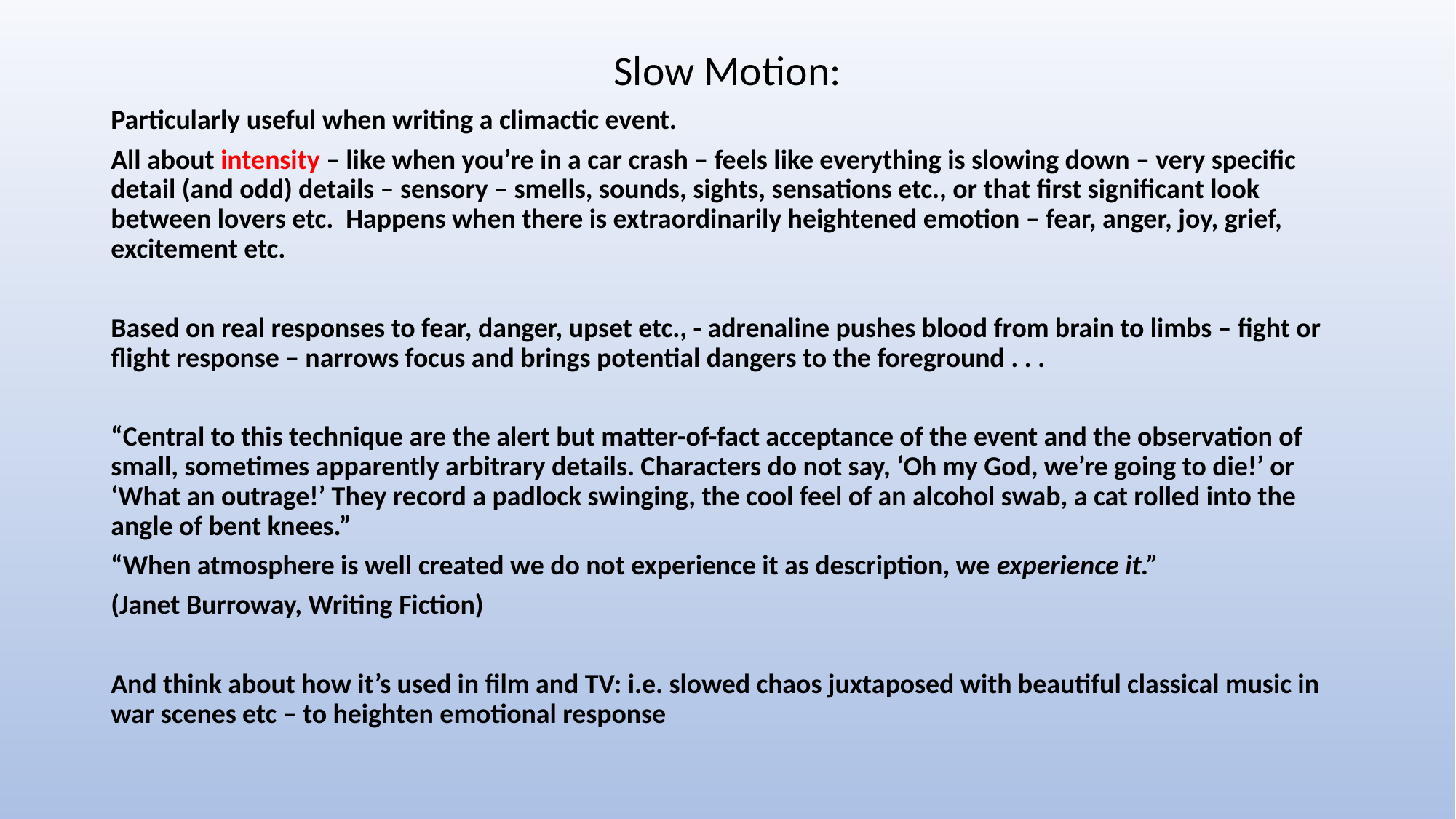

# Slow Motion:
Particularly useful when writing a climactic event.
All about intensity – like when you’re in a car crash – feels like everything is slowing down – very specific detail (and odd) details – sensory – smells, sounds, sights, sensations etc., or that first significant look between lovers etc.  Happens when there is extraordinarily heightened emotion – fear, anger, joy, grief, excitement etc.

Based on real responses to fear, danger, upset etc., - adrenaline pushes blood from brain to limbs – fight or flight response – narrows focus and brings potential dangers to the foreground . . .

“Central to this technique are the alert but matter-of-fact acceptance of the event and the observation of small, sometimes apparently arbitrary details. Characters do not say, ‘Oh my God, we’re going to die!’ or ‘What an outrage!’ They record a padlock swinging, the cool feel of an alcohol swab, a cat rolled into the angle of bent knees.”
“When atmosphere is well created we do not experience it as description, we experience it.”
(Janet Burroway, Writing Fiction)

And think about how it’s used in film and TV: i.e. slowed chaos juxtaposed with beautiful classical music in war scenes etc – to heighten emotional response